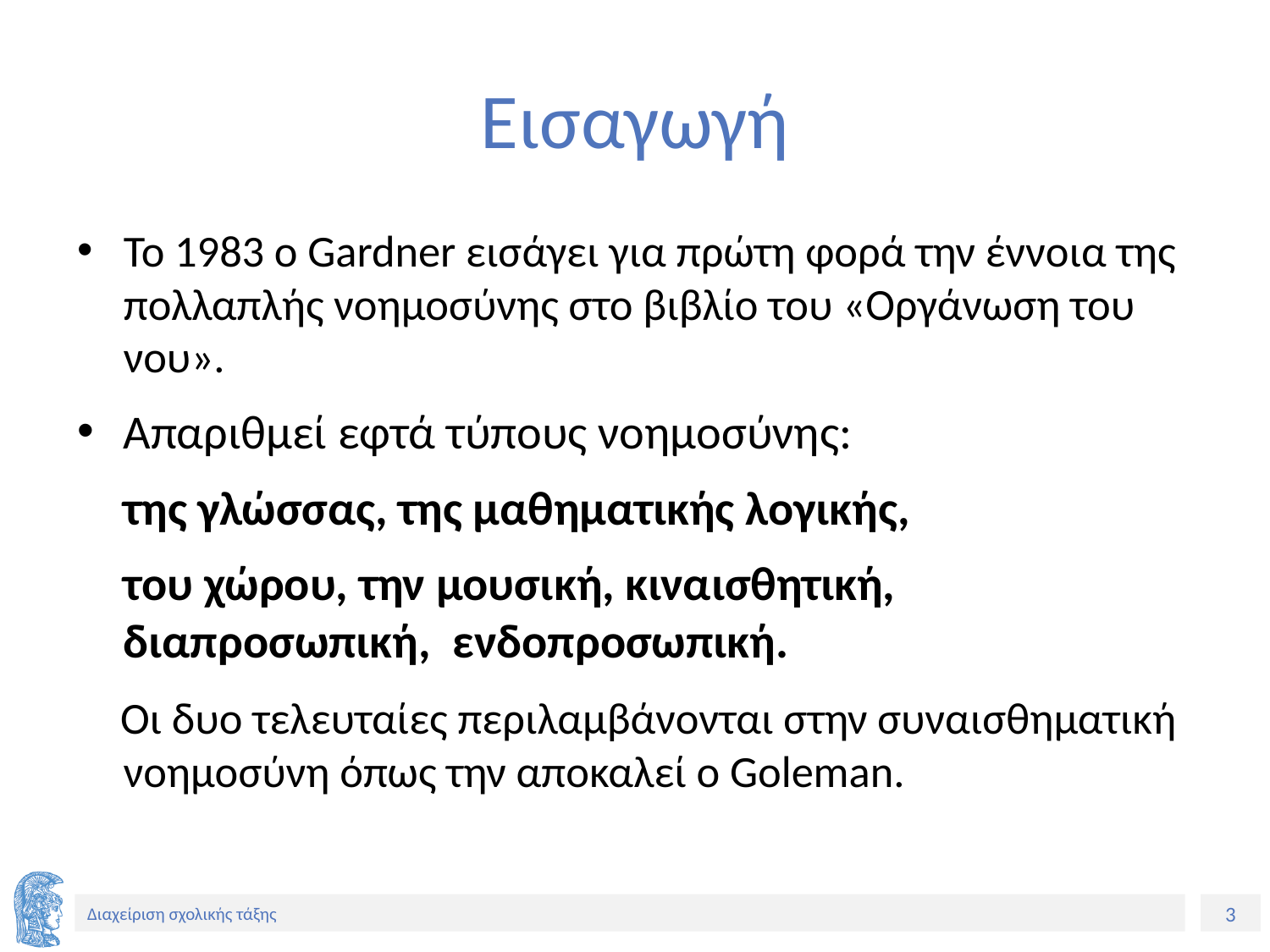

# Εισαγωγή
Το 1983 ο Gardner εισάγει για πρώτη φορά την έννοια της πολλαπλής νοημοσύνης στο βιβλίο του «Οργάνωση του νου».
Απαριθμεί εφτά τύπους νοημοσύνης:
   	της γλώσσας, της μαθηματικής λογικής,
   	του χώρου, την μουσική, κιναισθητική, διαπροσωπική,  ενδοπροσωπική.
    Οι δυο τελευταίες περιλαμβάνονται στην συναισθηματική νοημοσύνη όπως την αποκαλεί ο Goleman.